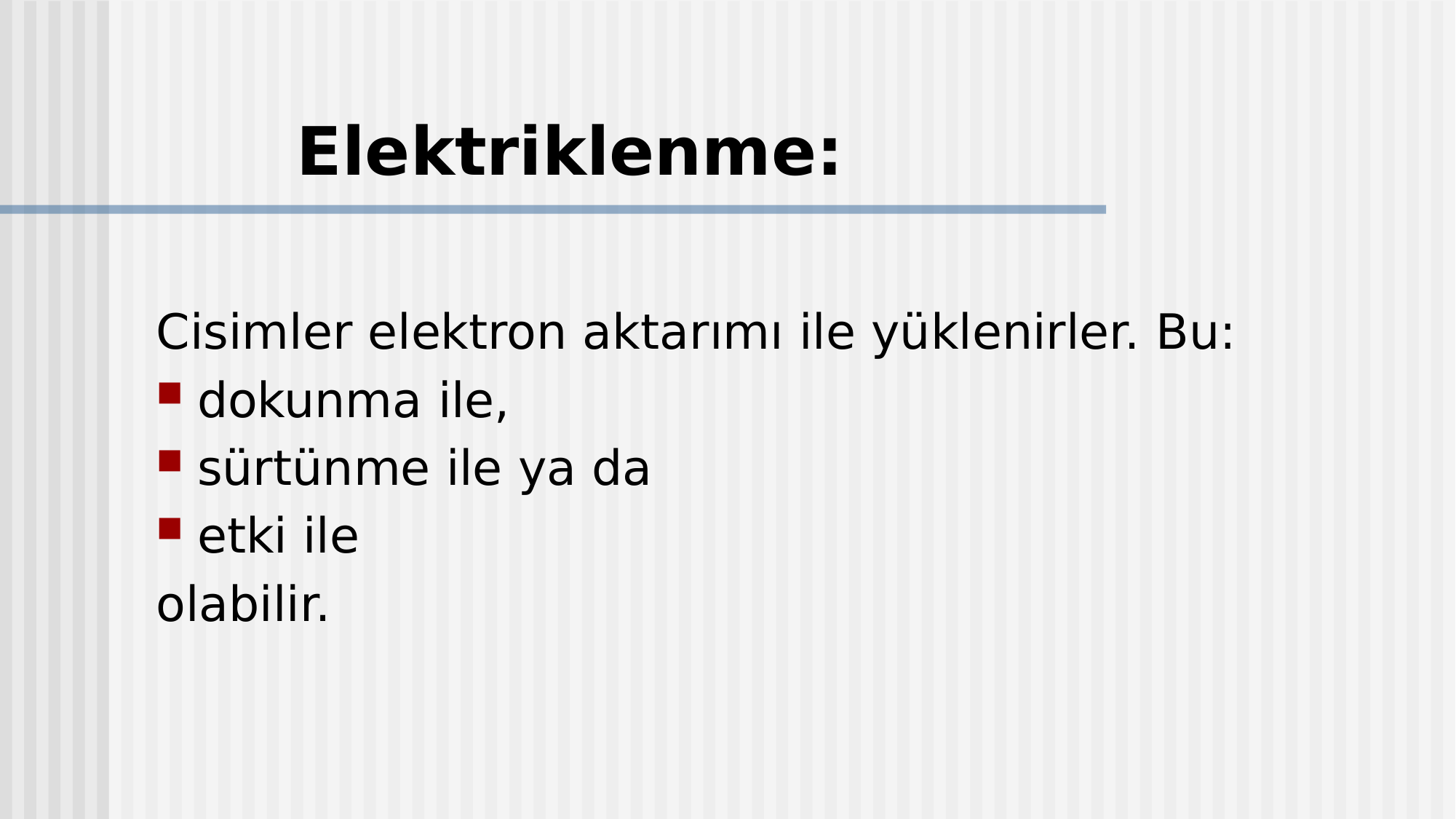

# Elektriklenme:

Cisimler elektron aktarımı ile yüklenirler. Bu:
dokunma ile,
sürtünme ile ya da
etki ile
olabilir.